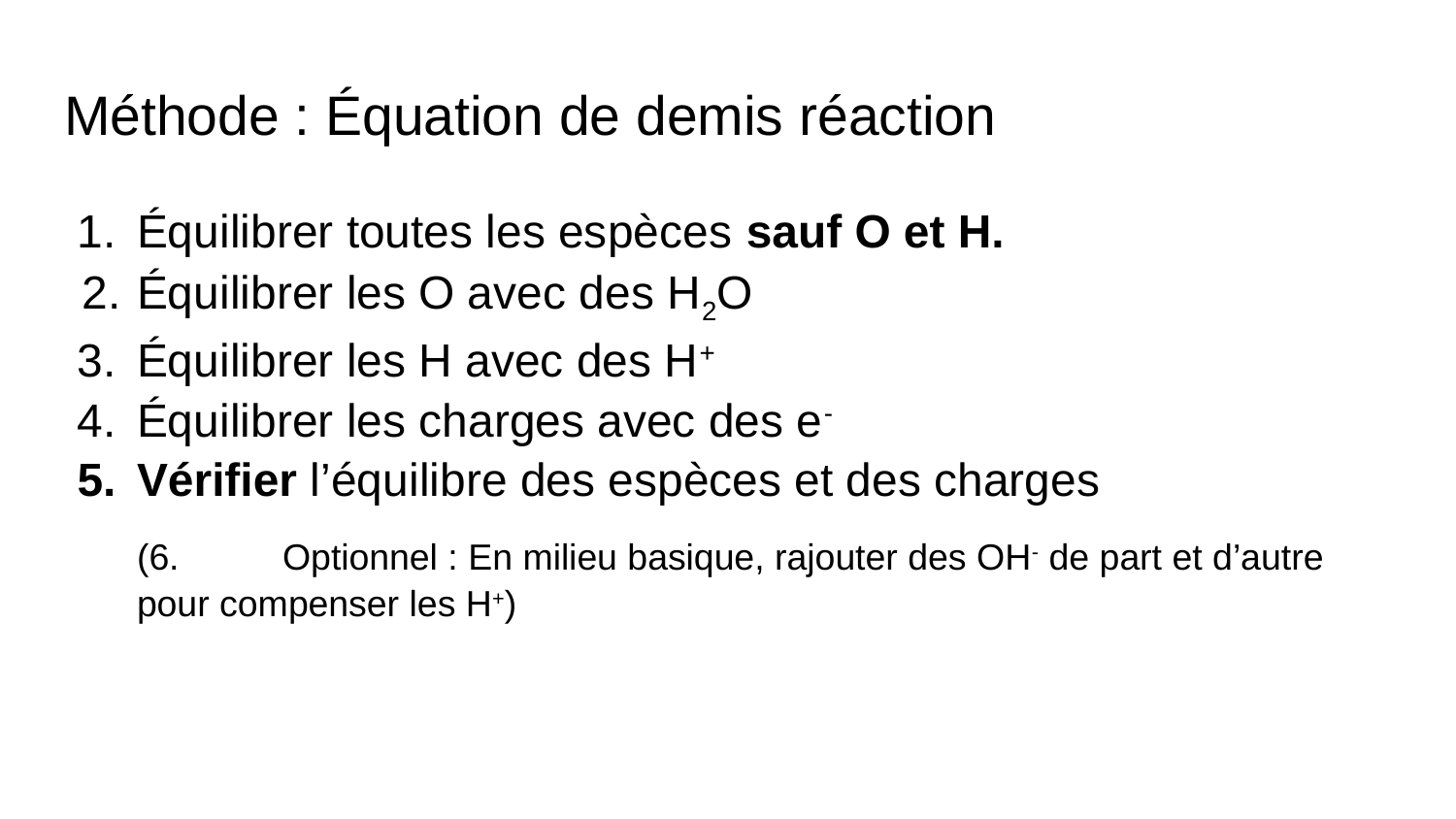

# Méthode : Équation de demis réaction
Équilibrer toutes les espèces sauf O et H.
Équilibrer les O avec des H2O
Équilibrer les H avec des H+
Équilibrer les charges avec des e-
Vérifier l’équilibre des espèces et des charges
(6.	Optionnel : En milieu basique, rajouter des OH- de part et d’autre pour compenser les H+)